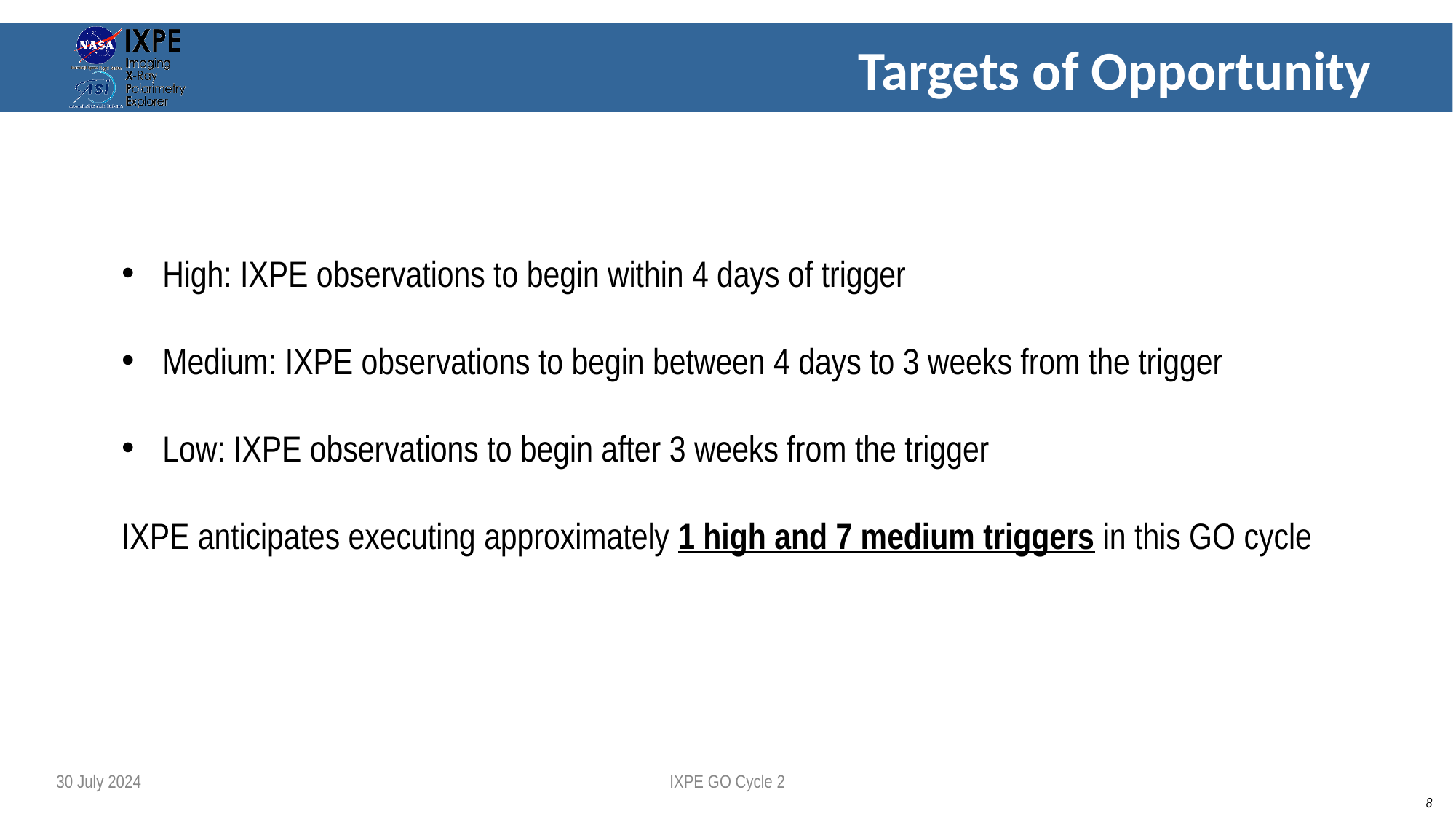

# Targets of Opportunity
High: IXPE observations to begin within 4 days of trigger

Medium: IXPE observations to begin between 4 days to 3 weeks from the trigger

Low: IXPE observations to begin after 3 weeks from the trigger

IXPE anticipates executing approximately 1 high and 7 medium triggers in this GO cycle

30 July 2024
IXPE GO Cycle 2